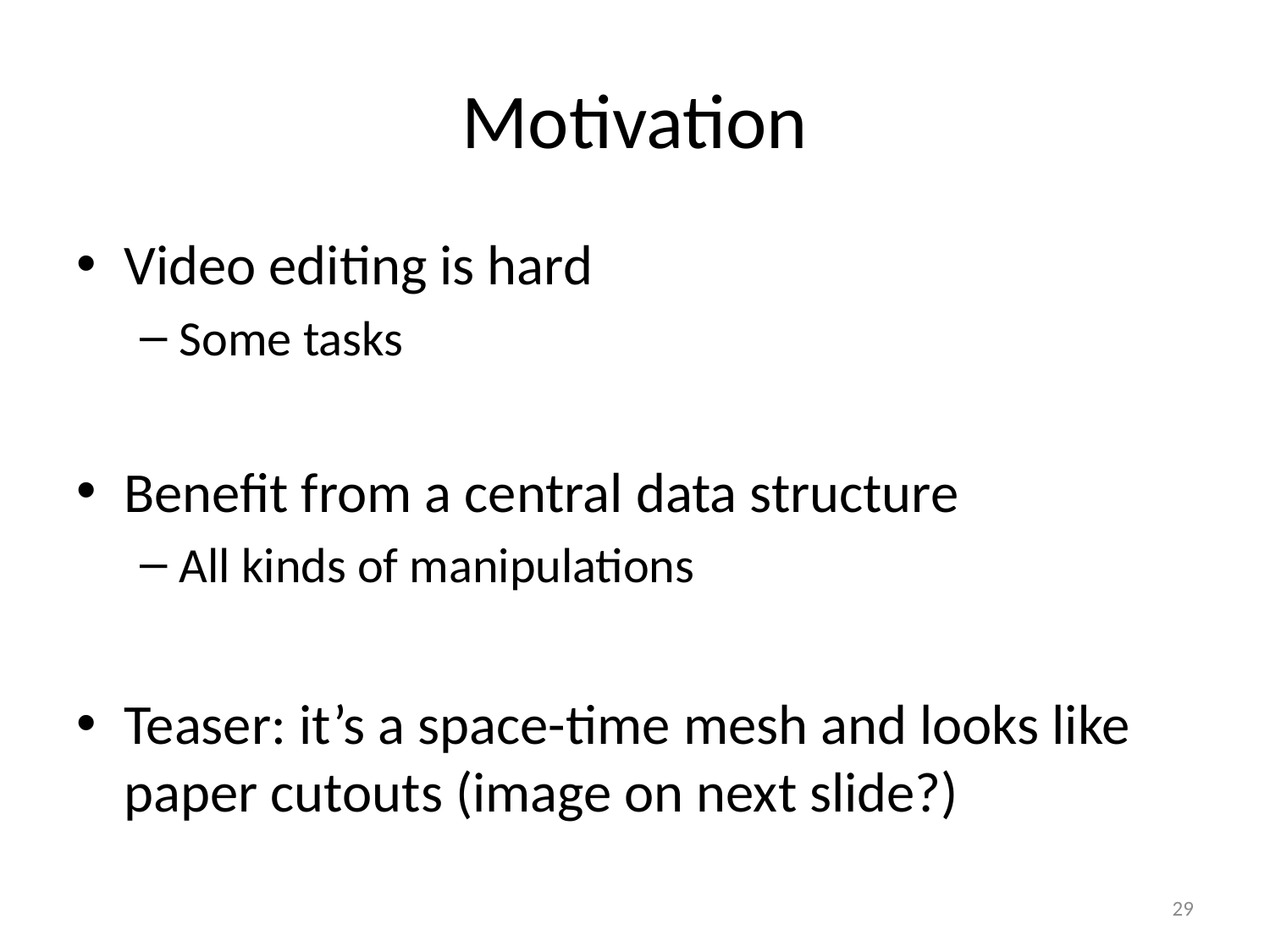

# Motivation
Video editing is hard
Some tasks

Benefit from a central data structure
All kinds of manipulations

Teaser: it’s a space-time mesh and looks like paper cutouts (image on next slide?)
29